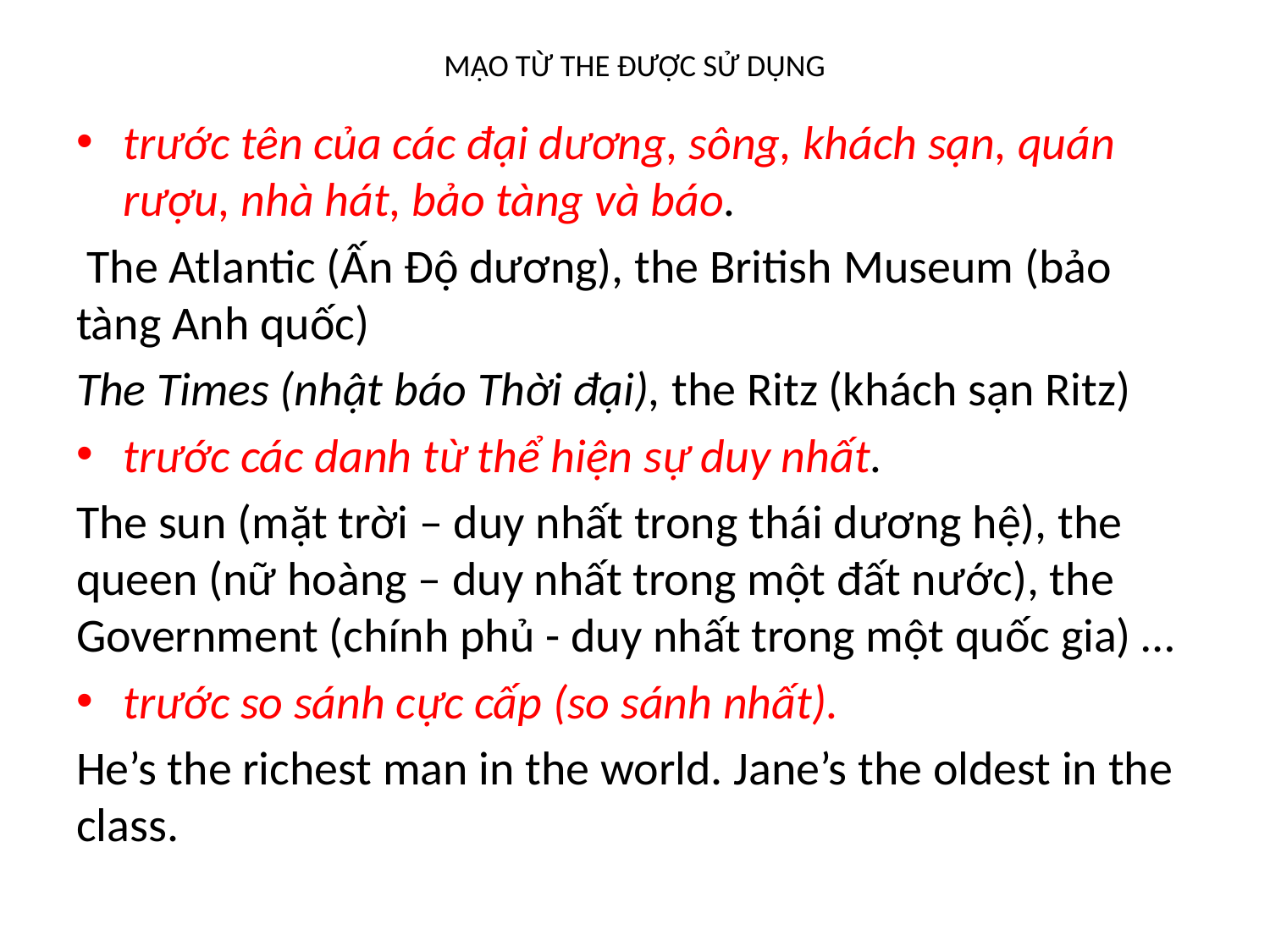

# MẠO TỪ THE ĐƯỢC SỬ DỤNG
trước tên của các đại dương, sông, khách sạn, quán rượu, nhà hát, bảo tàng và báo.
 The Atlantic (Ấn Độ dương), the British Museum (bảo tàng Anh quốc)
The Times (nhật báo Thời đại), the Ritz (khách sạn Ritz)
trước các danh từ thể hiện sự duy nhất.
The sun (mặt trời – duy nhất trong thái dương hệ), the queen (nữ hoàng – duy nhất trong một đất nước), the Government (chính phủ - duy nhất trong một quốc gia) …
trước so sánh cực cấp (so sánh nhất).
He’s the richest man in the world. Jane’s the oldest in the class.